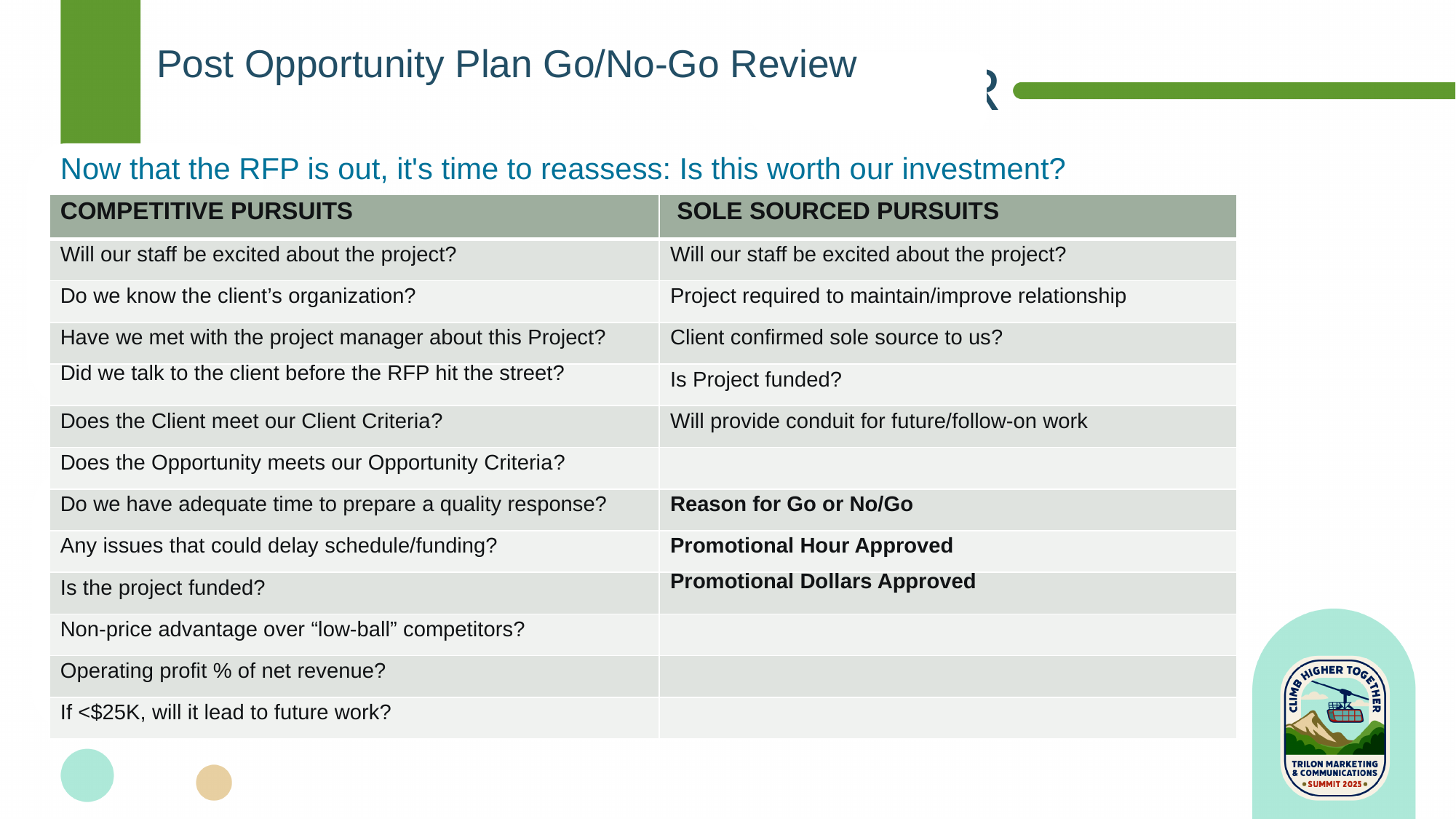

Post Opportunity Plan Go/No-Go Review

Now that the RFP is out, it's time to reassess: Is this worth our investment?

| Competitive Pursuits​ | Sole Sourced Pursuits​ |
| --- | --- |
| Will our staff be excited about the project?​ | Will our staff be excited about the project?​ |
| Do we know the client’s organization?​ | Project required to maintain/improve relationship​ |
| Have we met with the project manager about this Project? | Client confirmed sole source to us?​ |
| Did we talk to the client before the RFP hit the street? | Is Project funded?​ |
| Does the Client meet our Client Criteria​? | Will provide conduit for future/follow-on work​ |
| Does the Opportunity meets our Opportunity Criteria​? | ​ |
| Do we have adequate time to prepare a quality response?​ | ​Reason for Go or No/Go |
| Any issues that could delay schedule/funding?​ | Promotional Hour Approved |
| Is the project funded?​ | ​Promotional Dollars Approved |
| Non-price advantage over “low-ball” competitors?​ | ​ |
| Operating profit % of net revenue?​ | ​ |
| If <$25K, will it lead to future work?​ | ​ |